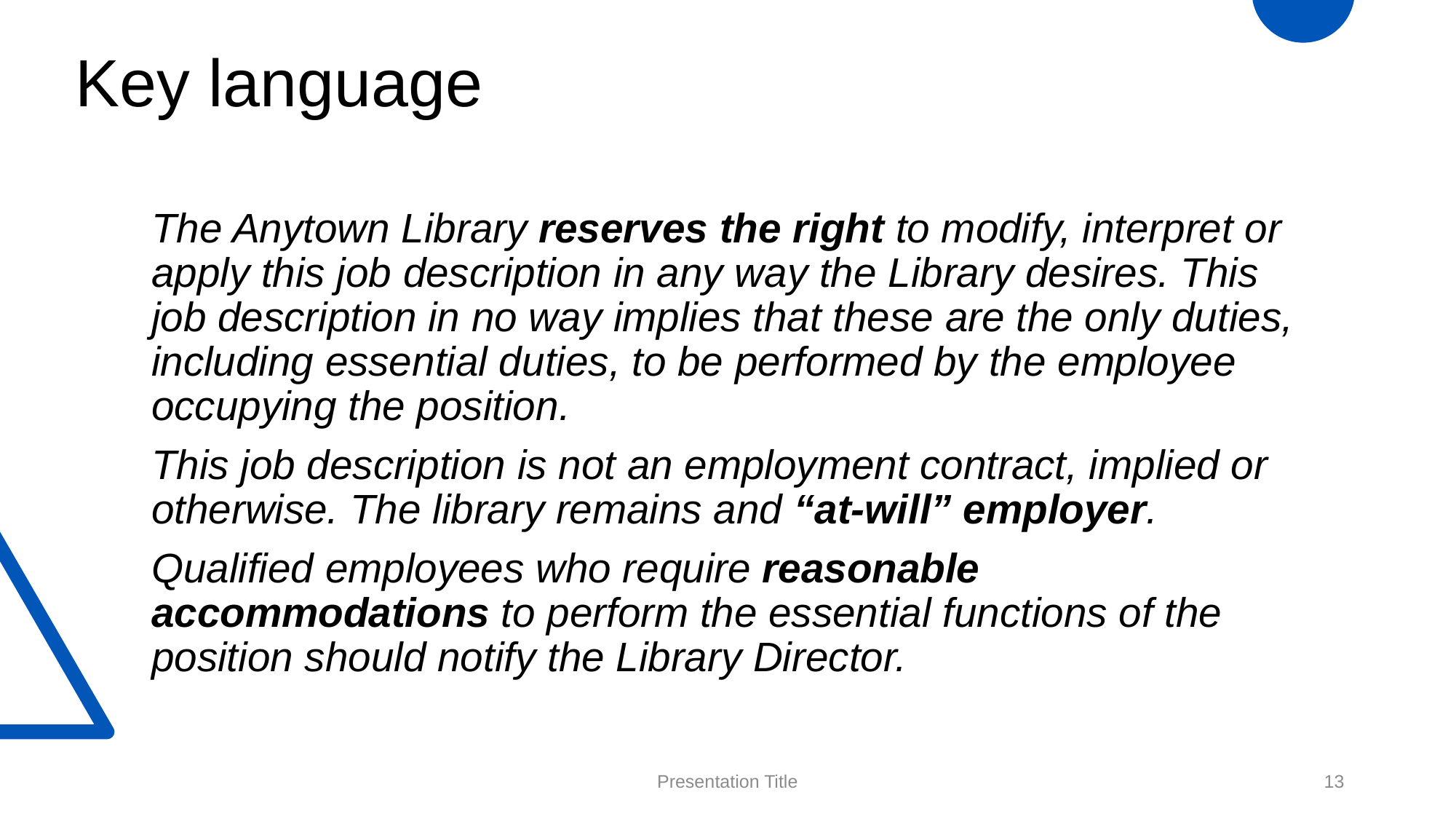

Key language
The Anytown Library reserves the right to modify, interpret or apply this job description in any way the Library desires. This job description in no way implies that these are the only duties, including essential duties, to be performed by the employee occupying the position.
This job description is not an employment contract, implied or otherwise. The library remains and “at-will” employer.
Qualified employees who require reasonable accommodations to perform the essential functions of the position should notify the Library Director.

Presentation Title
13